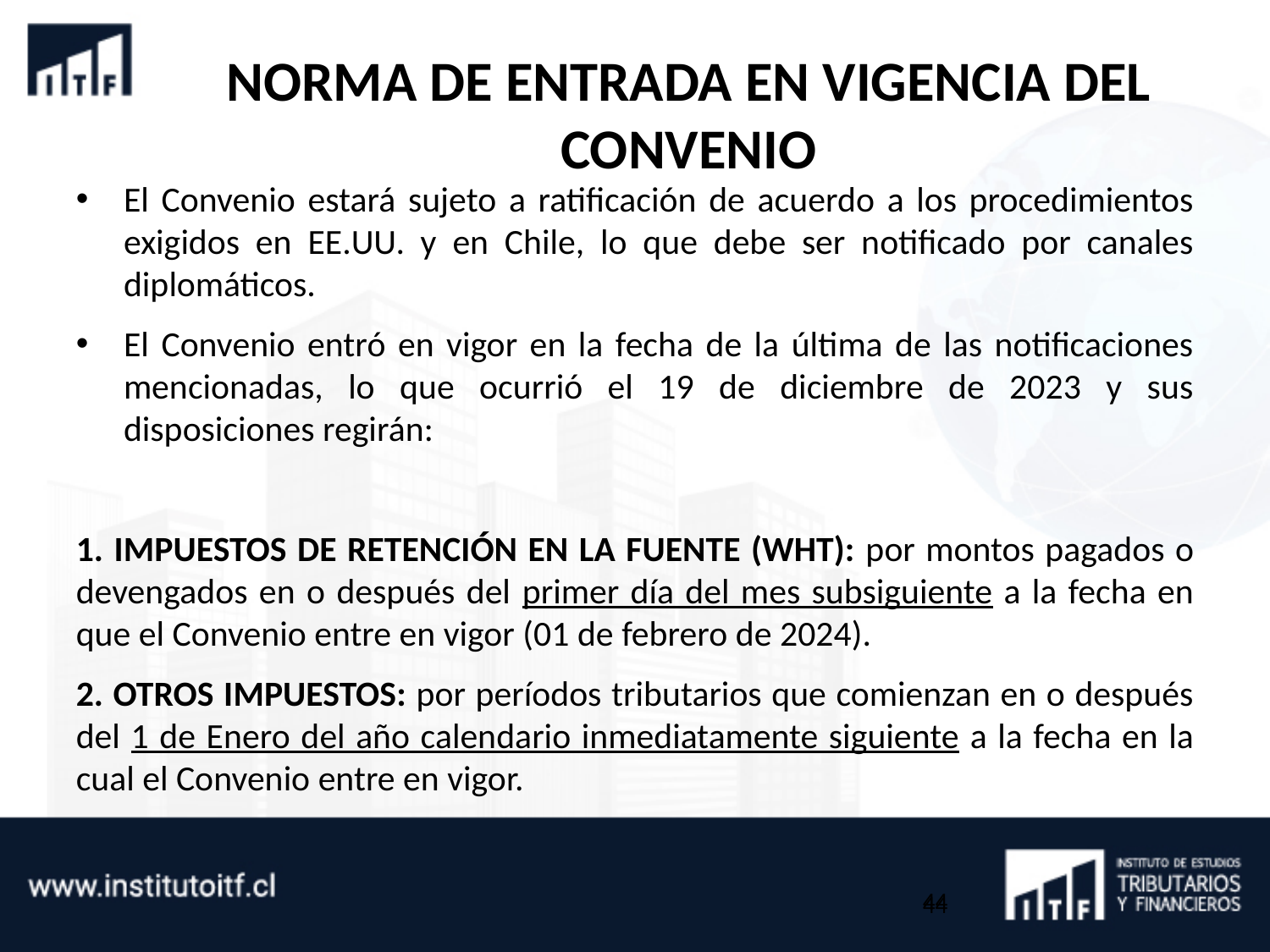

# NORMA DE ENTRADA EN VIGENCIA DEL CONVENIO
El Convenio estará sujeto a ratificación de acuerdo a los procedimientos exigidos en EE.UU. y en Chile, lo que debe ser notificado por canales diplomáticos.
El Convenio entró en vigor en la fecha de la última de las notificaciones mencionadas, lo que ocurrió el 19 de diciembre de 2023 y sus disposiciones regirán:

1. IMPUESTOS DE RETENCIÓN EN LA FUENTE (WHT): por montos pagados o devengados en o después del primer día del mes subsiguiente a la fecha en que el Convenio entre en vigor (01 de febrero de 2024).
2. OTROS IMPUESTOS: por períodos tributarios que comienzan en o después del 1 de Enero del año calendario inmediatamente siguiente a la fecha en la cual el Convenio entre en vigor.

44
44